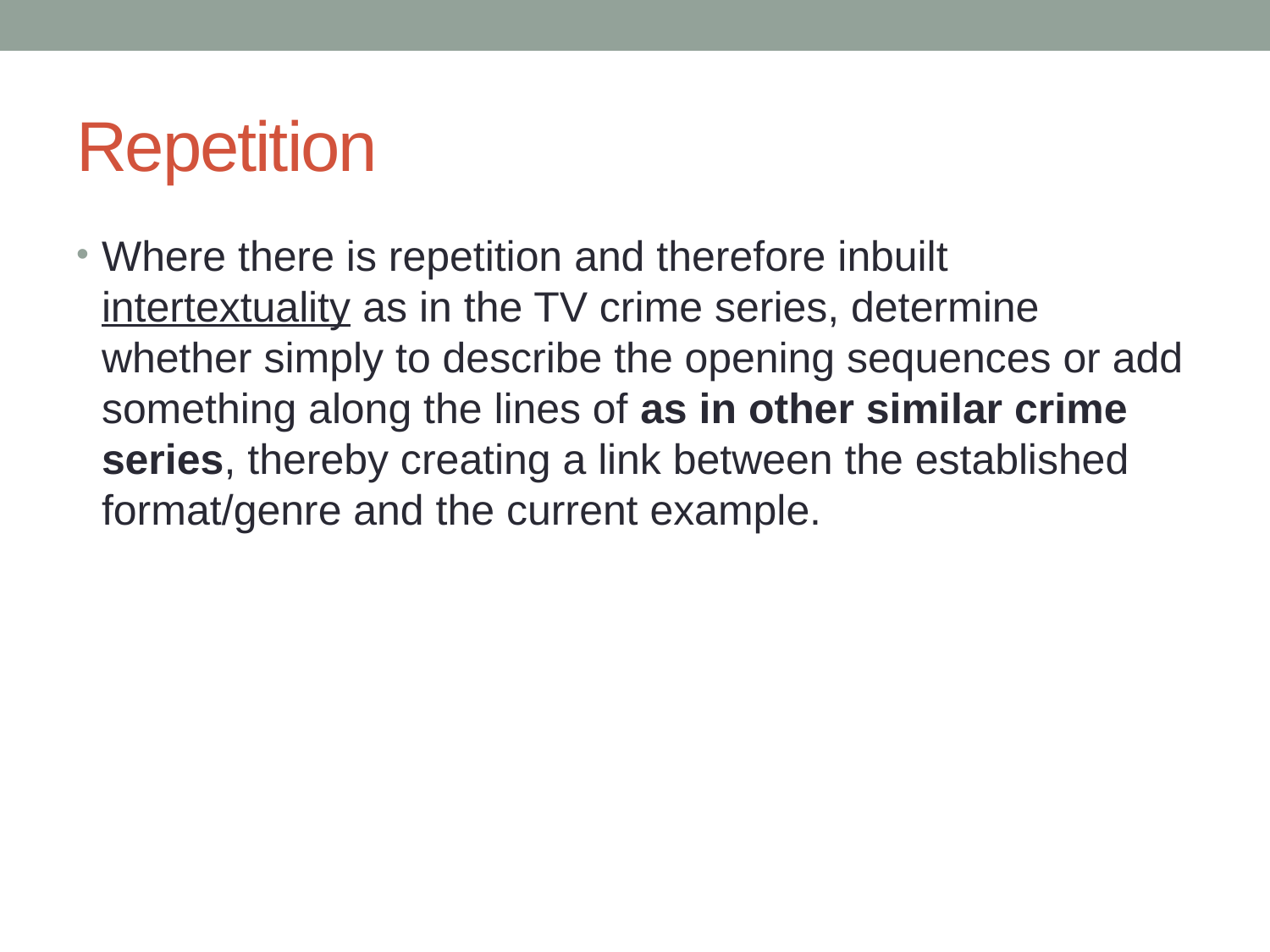

# Repetition
Where there is repetition and therefore inbuilt intertextuality as in the TV crime series, determine whether simply to describe the opening sequences or add something along the lines of as in other similar crime series, thereby creating a link between the established format/genre and the current example.